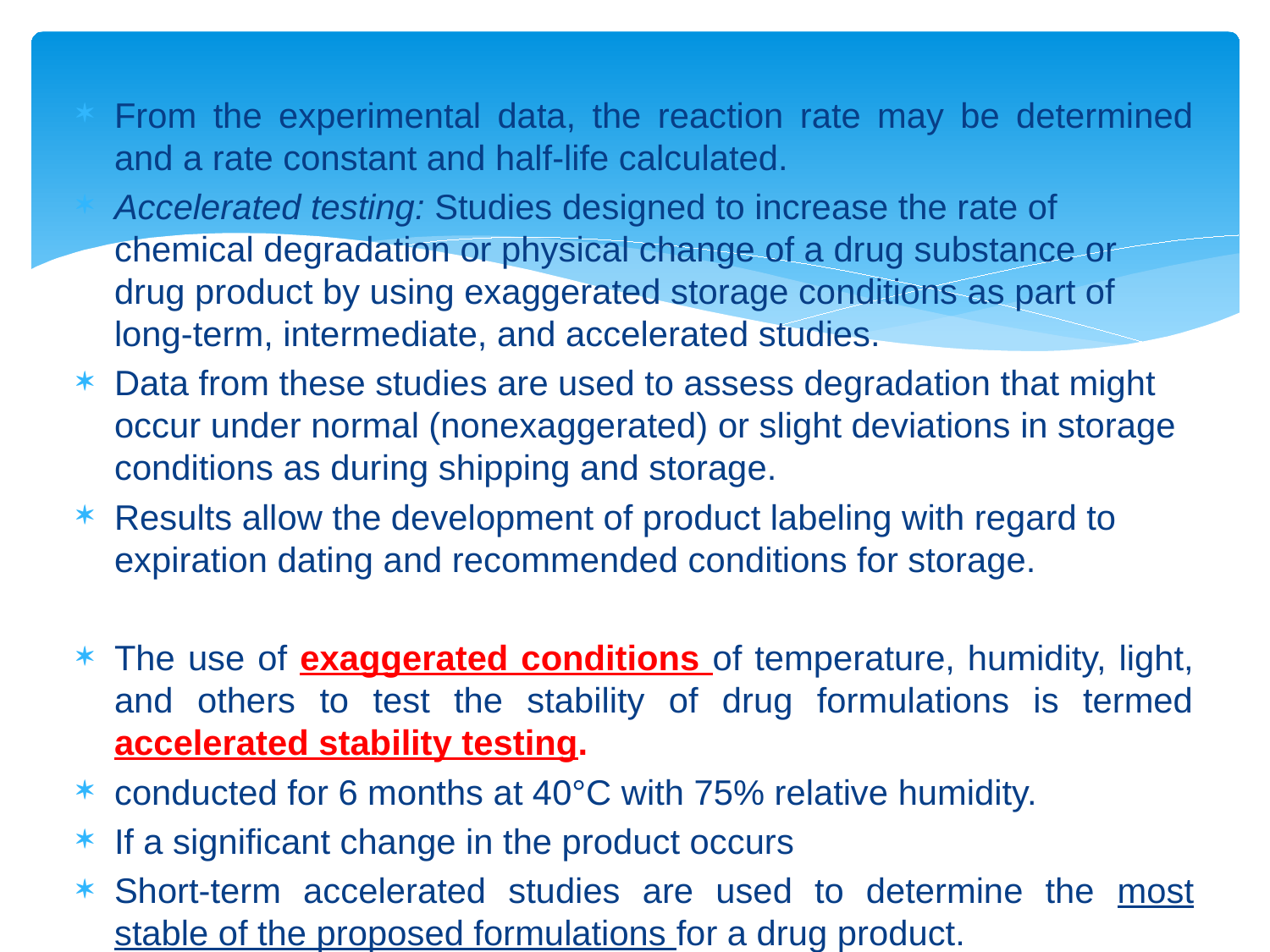

From the experimental data, the reaction rate may be determined and a rate constant and half-life calculated.
Accelerated testing: Studies designed to increase the rate of chemical degradation or physical change of a drug substance or drug product by using exaggerated storage conditions as part of long-term, intermediate, and accelerated studies.
Data from these studies are used to assess degradation that might occur under normal (nonexaggerated) or slight deviations in storage conditions as during shipping and storage.
Results allow the development of product labeling with regard to expiration dating and recommended conditions for storage.

The use of exaggerated conditions of temperature, humidity, light, and others to test the stability of drug formulations is termed accelerated stability testing.
conducted for 6 months at 40°C with 75% relative humidity.
If a signiﬁcant change in the product occurs
Short-term accelerated studies are used to determine the most stable of the proposed formulations for a drug product.